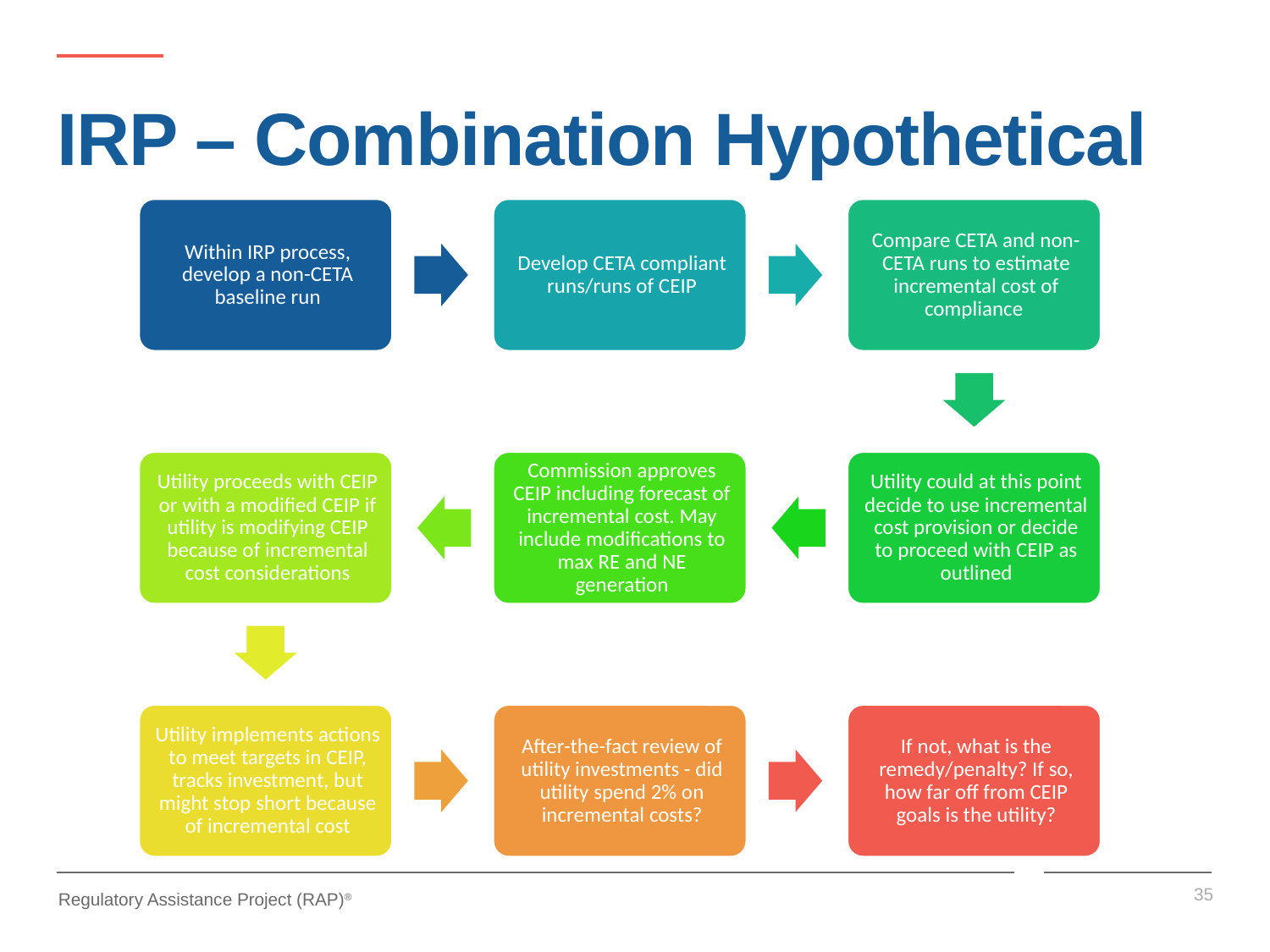

# IRP – Combination Hypothetical
Within IRP process, develop a non-CETA baseline run

Develop CETA compliant runs/runs of CEIP

Compare CETA and non-CETA runs to estimate incremental cost of compliance

Utility could at this point decide to use incremental cost provision or decide to proceed with CEIP as outlined

Commission approves CEIP including forecast of incremental cost. May include modifications to max RE and NE generation

Utility proceeds with CEIP or with a modified CEIP if utility is modifying CEIP because of incremental cost considerations

Utility implements actions to meet targets in CEIP, tracks investment, but might stop short because of incremental cost

After-the-fact review of utility investments - did utility spend 2% on incremental costs?

If not, what is the remedy/penalty? If so, how far off from CEIP goals is the utility?
35